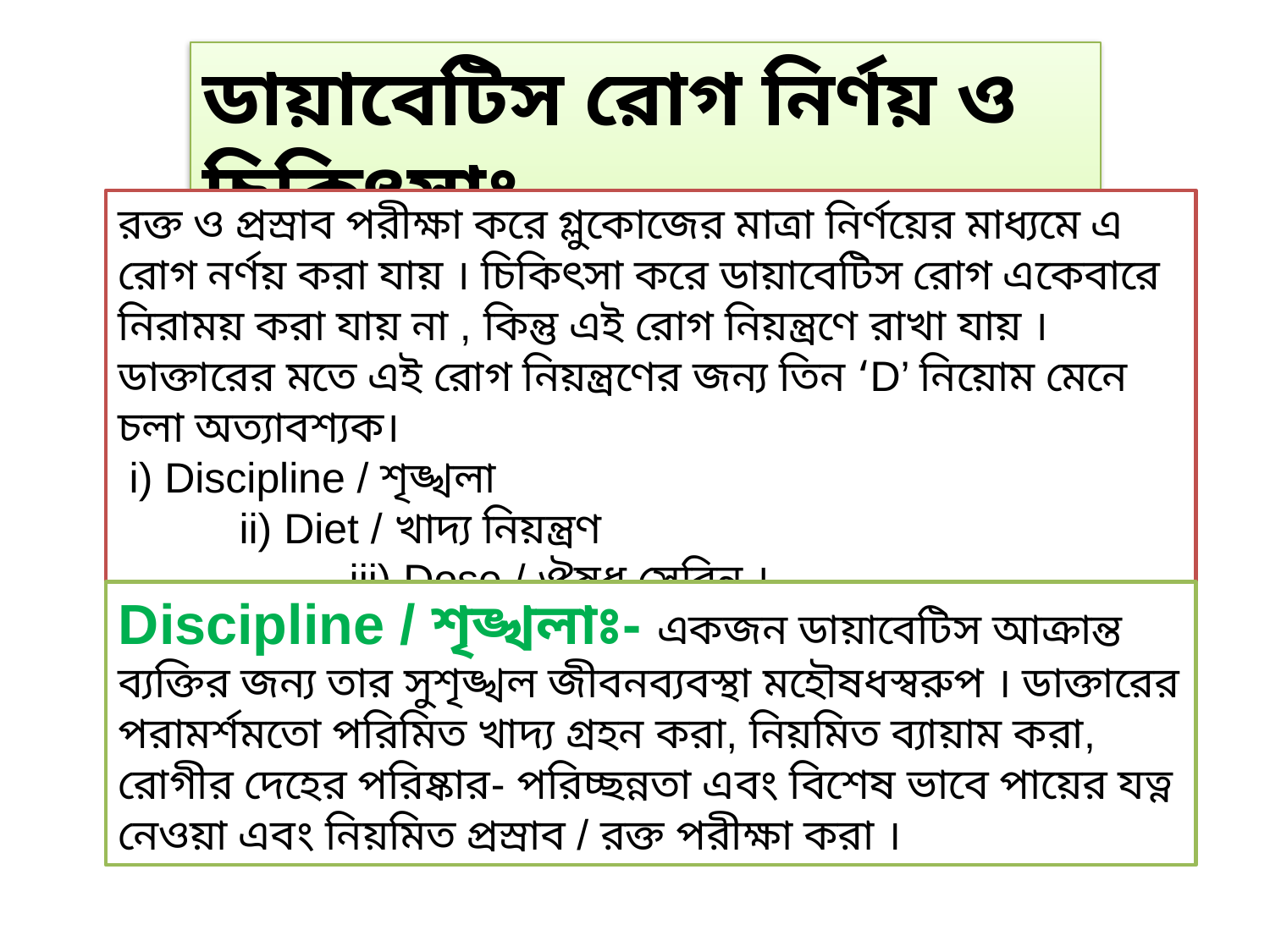

ডায়াবেটিস রোগ নির্ণয় ও চিকিৎসাঃ
রক্ত ও প্রস্রাব পরীক্ষা করে গ্লুকোজের মাত্রা নির্ণয়ের মাধ্যমে এ রোগ নর্ণয় করা যায় । চিকিৎসা করে ডায়াবেটিস রোগ একেবারে নিরাময় করা যায় না , কিন্তু এই রোগ নিয়ন্ত্রণে রাখা যায় । ডাক্তারের মতে এই রোগ নিয়ন্ত্রণের জন্য তিন ‘D’ নিয়োম মেনে চলা অত্যাবশ্যক।                                                                         i) Discipline / শৃঙ্খলা                                                                          ii) Diet / খাদ্য নিয়ন্ত্রণ                                                                          iii) Dose / ঔষধ সেবিন ।
Discipline / শৃঙ্খলাঃ- একজন ডায়াবেটিস আক্রান্ত ব্যক্তির জন্য তার সুশৃঙ্খল জীবনব্যবস্থা মহৌষধস্বরুপ । ডাক্তারের পরামর্শমতো পরিমিত খাদ্য গ্রহন করা, নিয়মিত ব্যায়াম করা, রোগীর দেহের পরিষ্কার- পরিচ্ছন্নতা এবং বিশেষ ভাবে পায়ের যত্ন নেওয়া এবং নিয়মিত প্রস্রাব / রক্ত পরীক্ষা করা ।